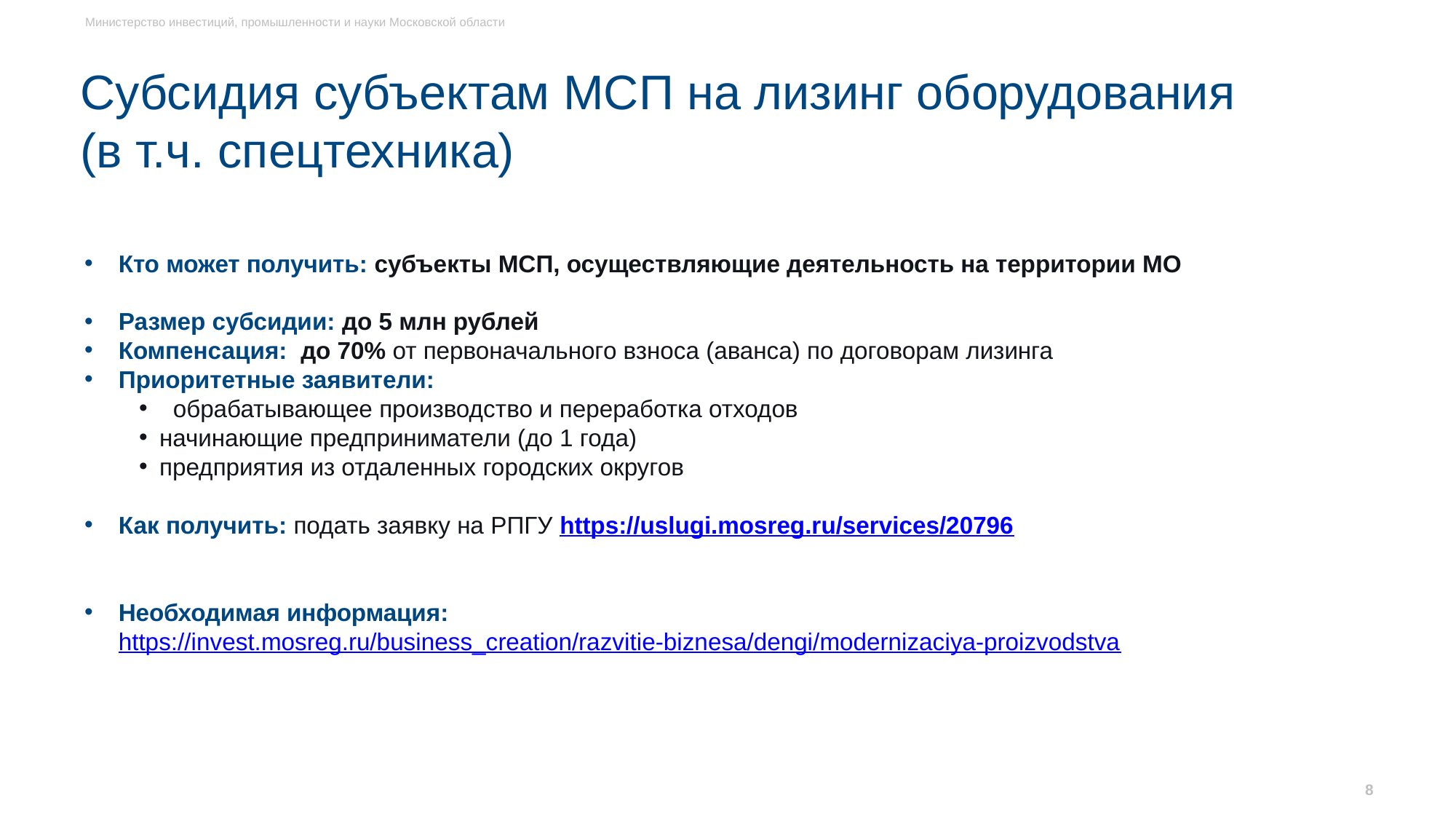

Субсидия субъектам МСП на лизинг оборудования
(в т.ч. спецтехника)

Кто может получить: субъекты МСП, осуществляющие деятельность на территории МО

Размер субсидии: до 5 млн рублей
Компенсация:  до 70% от первоначального взноса (аванса) по договорам лизинга
Приоритетные заявители:
обрабатывающее производство и переработка отходов
начинающие предприниматели (до 1 года)
предприятия из отдаленных городских округов

Как получить: подать заявку на РПГУ https://uslugi.mosreg.ru/services/20796

Необходимая информация: https://invest.mosreg.ru/business_creation/razvitie-biznesa/dengi/modernizaciya-proizvodstva

8